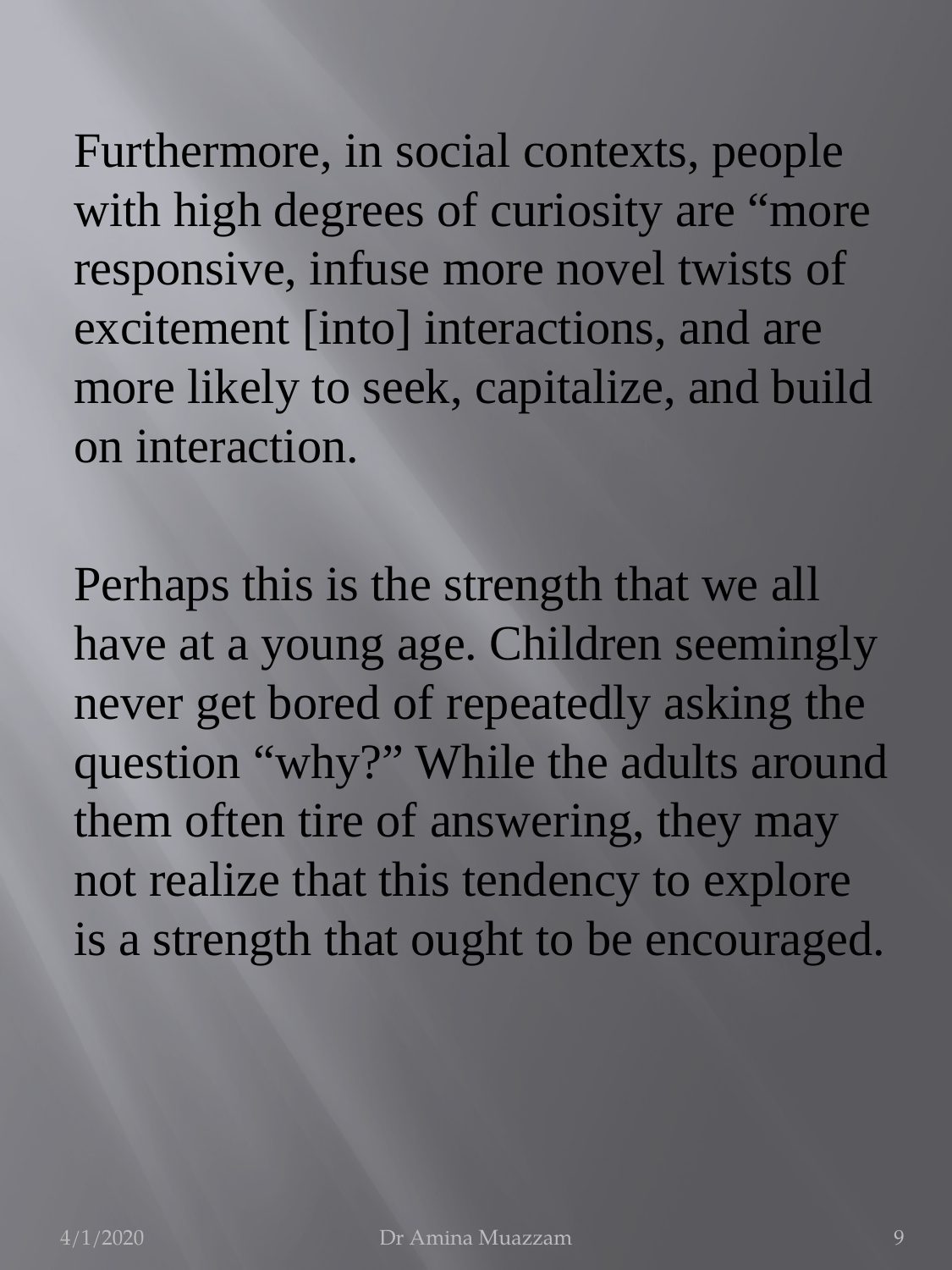

Furthermore, in social contexts, people with high degrees of curiosity are “more responsive, infuse more novel twists of excitement [into] interactions, and are more likely to seek, capitalize, and build on interaction.

Perhaps this is the strength that we all have at a young age. Children seemingly never get bored of repeatedly asking the question “why?” While the adults around them often tire of answering, they may not realize that this tendency to explore is a strength that ought to be encouraged.

#
4/1/2020
Dr Amina Muazzam
9